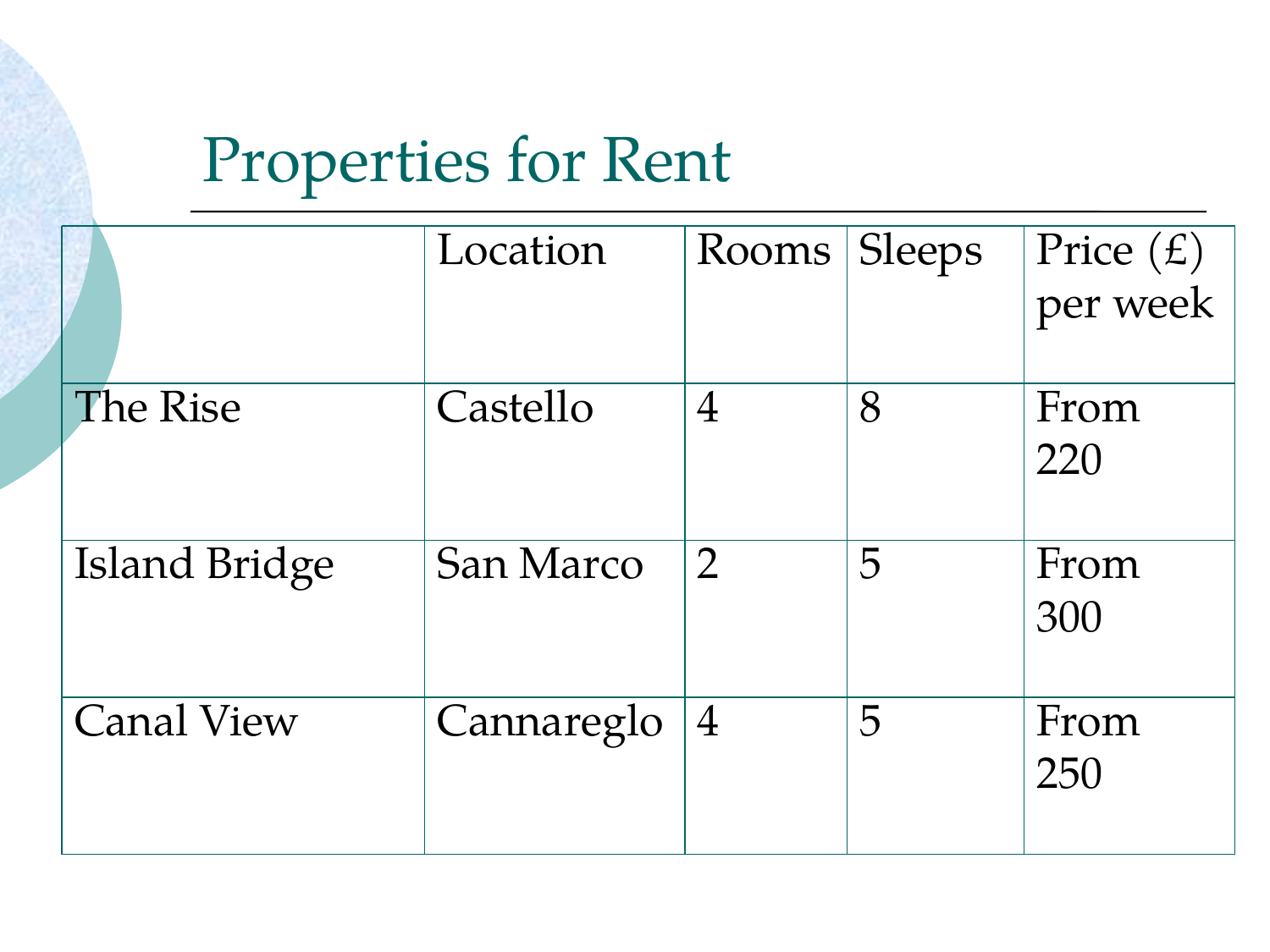

# Properties for Rent
|  | Location | Rooms | Sleeps | Price (£) per week |
| --- | --- | --- | --- | --- |
| The Rise | Castello | 4 | 8 | From 220 |
| Island Bridge | San Marco | 2 | 5 | From 300 |
| Canal View | Cannareglo | 4 | 5 | From 250 |